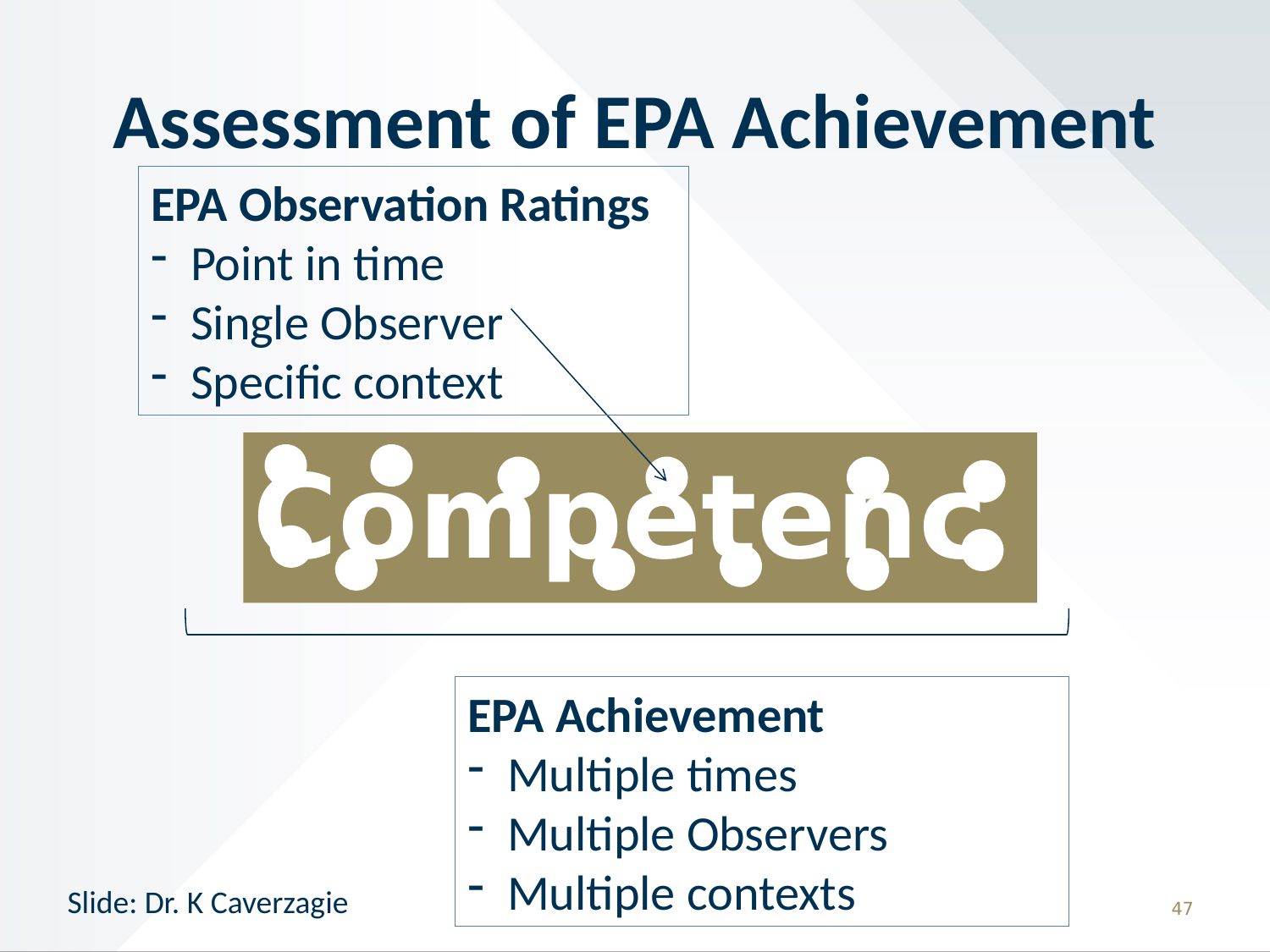

# Assessment of EPA Achievement
EPA Observation Ratings
Point in time
Single Observer
Specific context

Competence

EPA Achievement
Multiple times
Multiple Observers
Multiple contexts
Slide: Dr. K Caverzagie
47